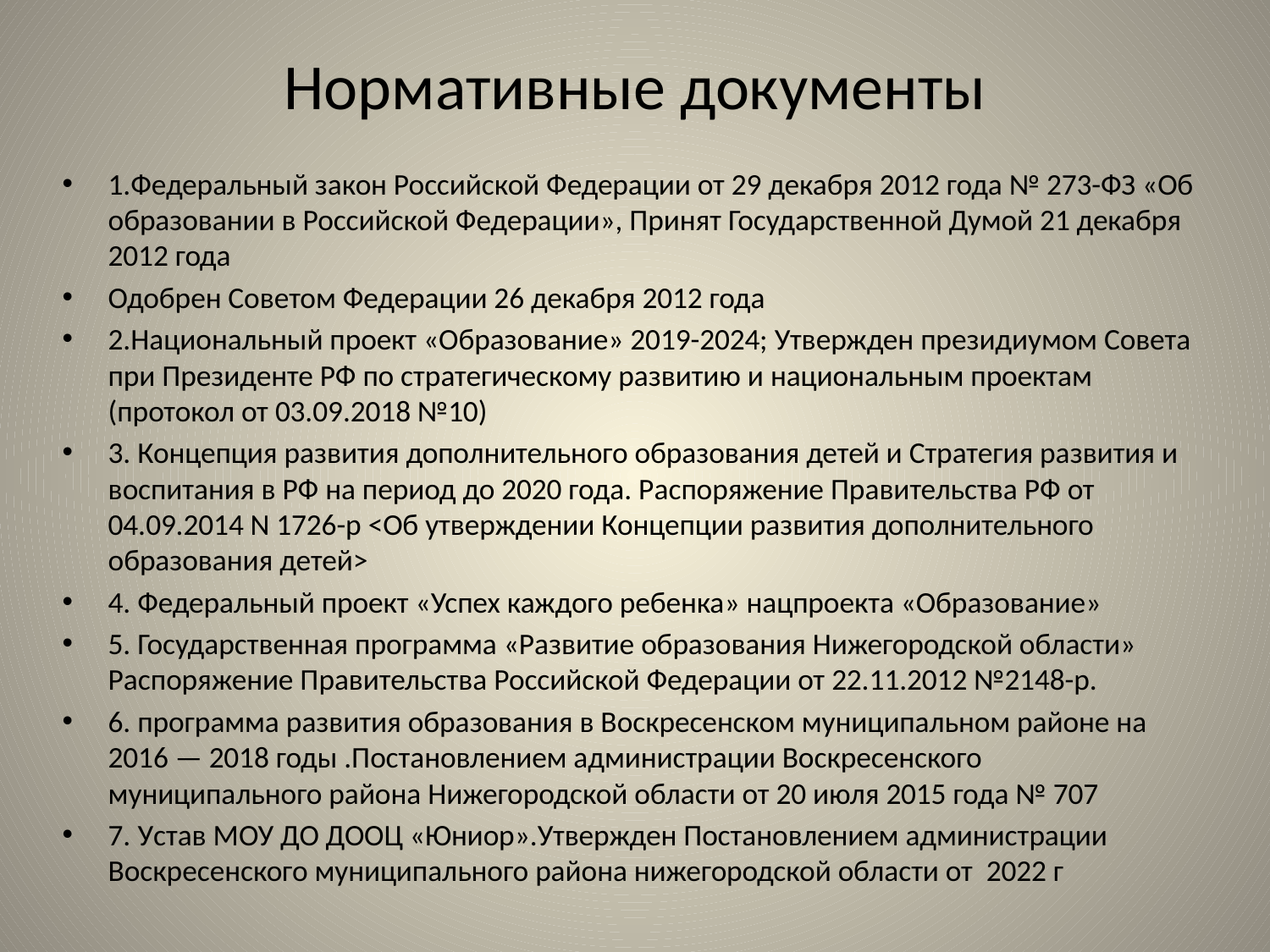

# Нормативные документы
1.Федеральный закон Российской Федерации от 29 декабря 2012 года № 273-ФЗ «Об образовании в Российской Федерации», Принят Государственной Думой 21 декабря 2012 года
Одобрен Советом Федерации 26 декабря 2012 года
2.Национальный проект «Образование» 2019-2024; Утвержден президиумом Совета при Президенте РФ по стратегическому развитию и национальным проектам (протокол от 03.09.2018 №10)
3. Концепция развития дополнительного образования детей и Стратегия развития и воспитания в РФ на период до 2020 года. Распоряжение Правительства РФ от 04.09.2014 N 1726-р <Об утверждении Концепции развития дополнительного образования детей>
4. Федеральный проект «Успех каждого ребенка» нацпроекта «Образование»
5. Государственная программа «Развитие образования Нижегородской области» Распоряжение Правительства Российской Федерации от 22.11.2012 №2148-р.
6. программа развития образования в Воскресенском муниципальном районе на 2016 — 2018 годы .Постановлением администрации Воскресенского муниципального района Нижегородской области от 20 июля 2015 года № 707
7. Устав МОУ ДО ДООЦ «Юниор».Утвержден Постановлением администрации Воскресенского муниципального района нижегородской области от  2022 г